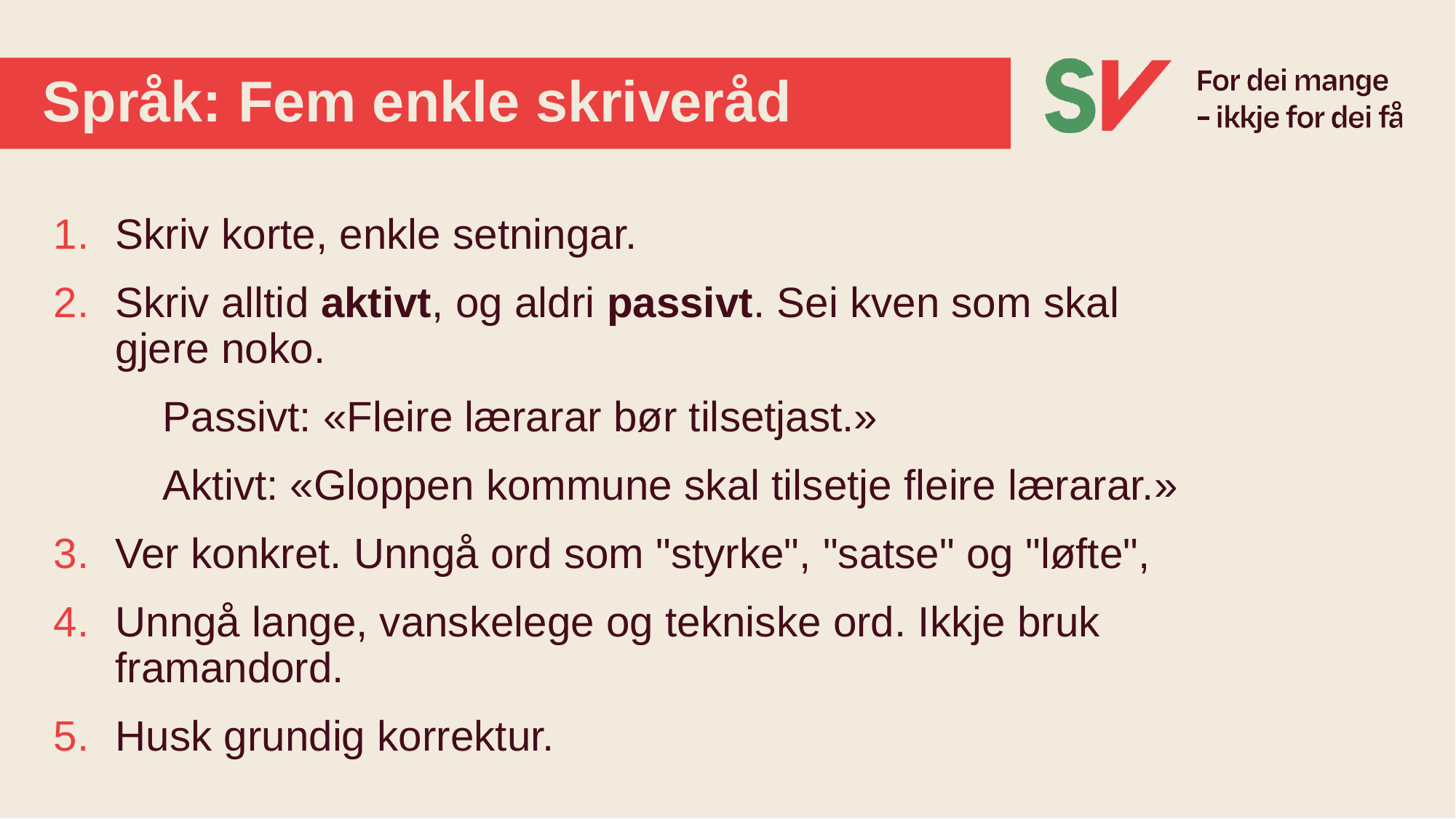

# Språk: Fem enkle skriveråd
Skriv korte, enkle setningar.
Skriv alltid aktivt, og aldri passivt. Sei kven som skal gjere noko.
	Passivt: «Fleire lærarar bør tilsetjast.»
	Aktivt: «Gloppen kommune skal tilsetje fleire lærarar.»
Ver konkret. Unngå ord som "styrke", "satse" og "løfte",
Unngå lange, vanskelege og tekniske ord. Ikkje bruk framandord.
Husk grundig korrektur.